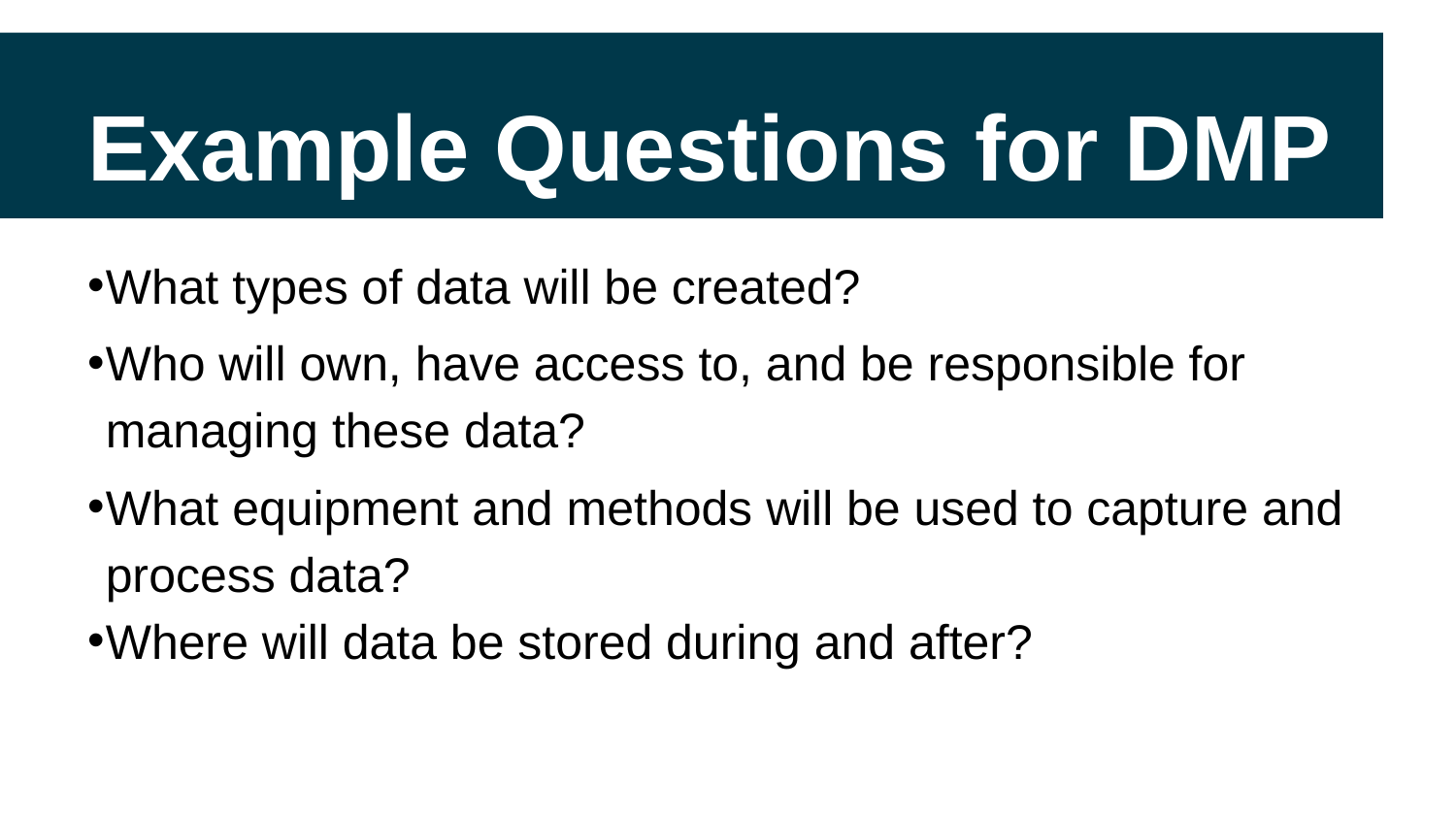

# Example Questions for DMP
What types of data will be created?
Who will own, have access to, and be responsible for managing these data?
What equipment and methods will be used to capture and process data?
Where will data be stored during and after?